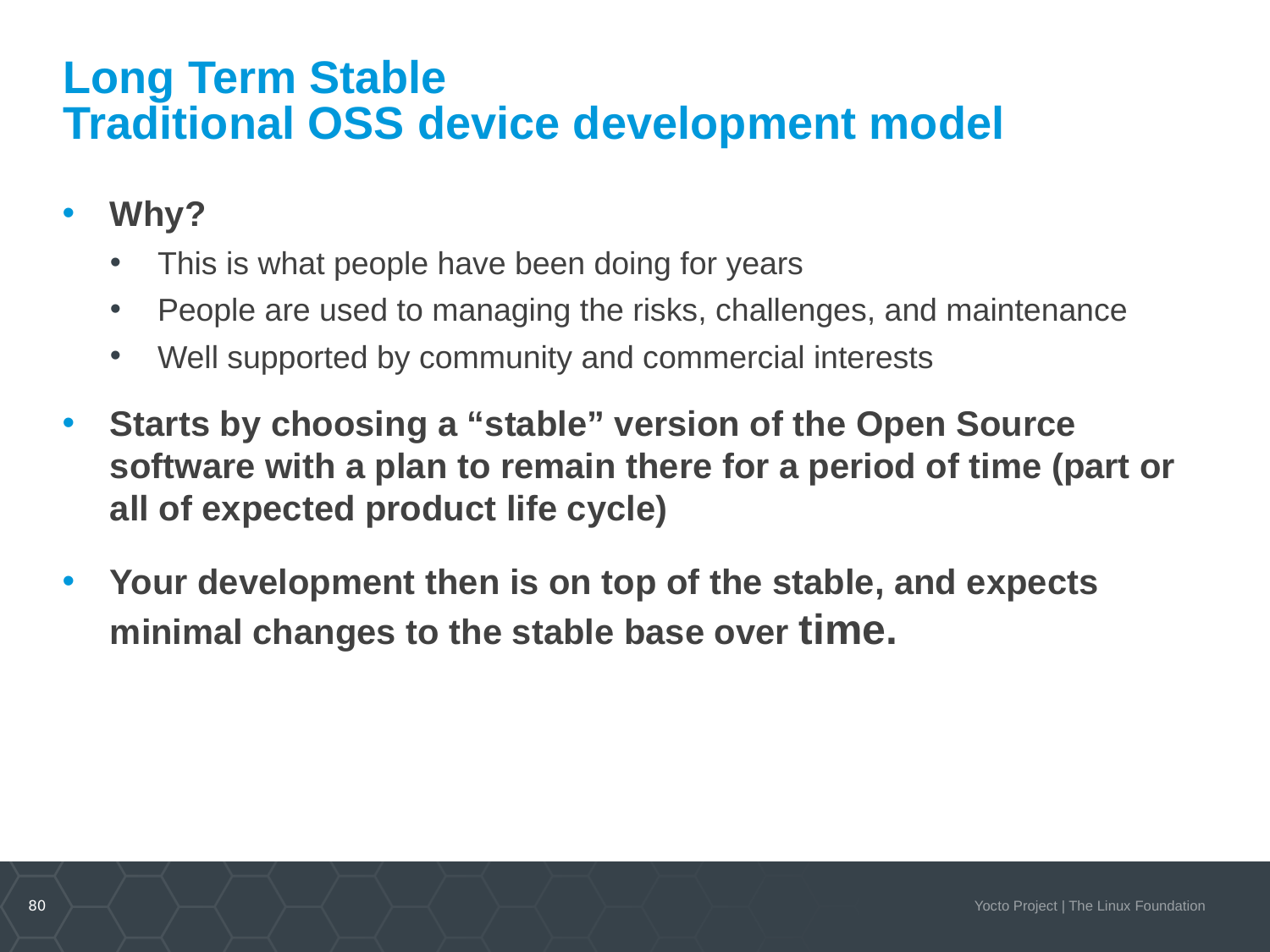

# Long Term Stable Traditional OSS device development model
Why?
This is what people have been doing for years
People are used to managing the risks, challenges, and maintenance
Well supported by community and commercial interests
Starts by choosing a “stable” version of the Open Source software with a plan to remain there for a period of time (part or all of expected product life cycle)
Your development then is on top of the stable, and expects minimal changes to the stable base over time.